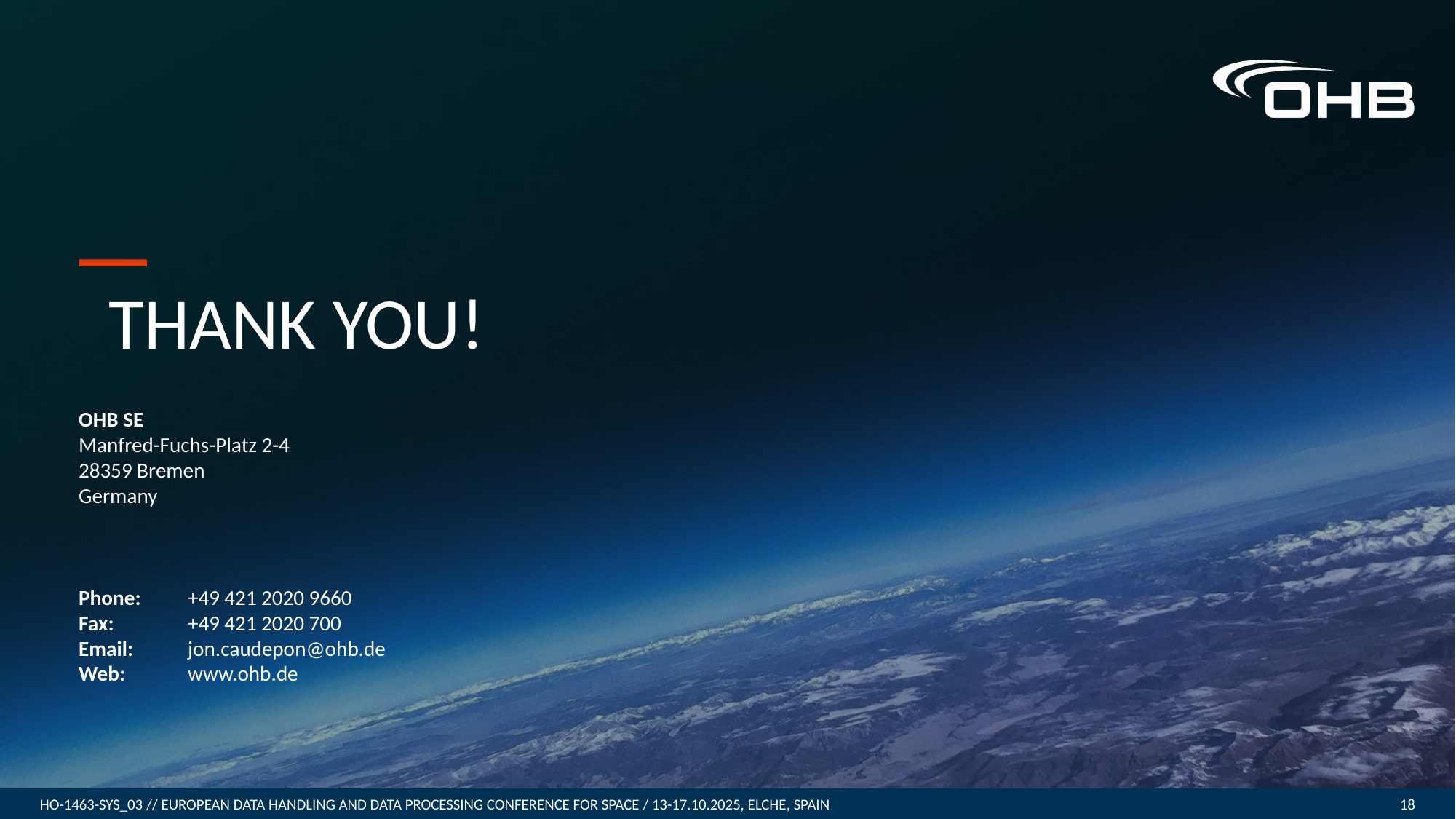

OHB SE
Manfred-Fuchs-Platz 2-4
28359 Bremen
Germany

Phone: 	+49 421 2020 9660
Fax: 	+49 421 2020 700
Email: 	jon.caudepon@ohb.de
Web: 	www.ohb.de
HO-1463-SYS_03 // EUROPEAN DATA HANDLING AND DATA PROCESSING CONFERENCE FOR SPACE / 13-17.10.2025, ELCHE, SPAIN
18